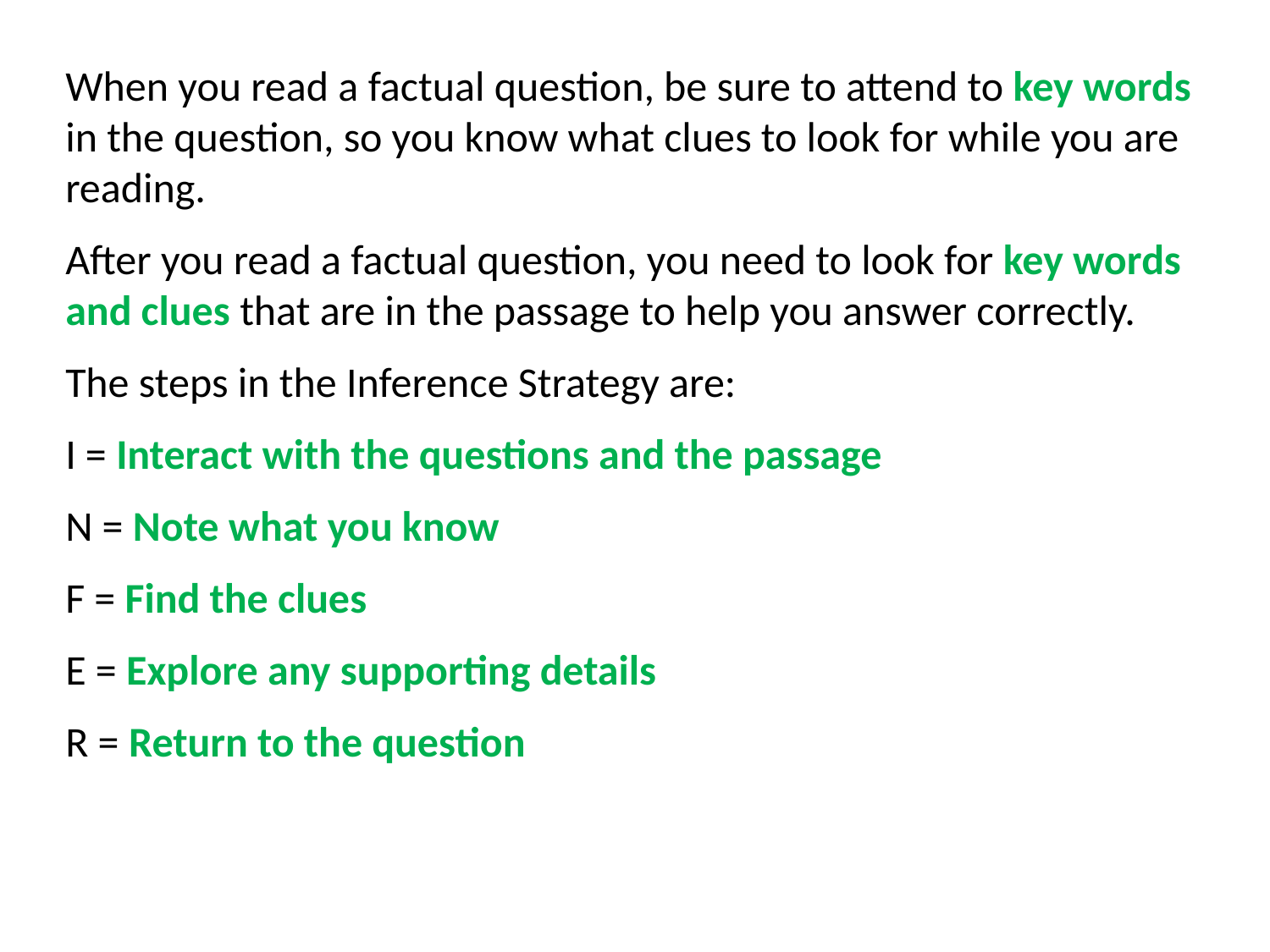

When you read a factual question, be sure to attend to key words in the question, so you know what clues to look for while you are reading.
After you read a factual question, you need to look for key words and clues that are in the passage to help you answer correctly.
The steps in the Inference Strategy are:
I = Interact with the questions and the passage
N = Note what you know
F = Find the clues
E = Explore any supporting details
R = Return to the question